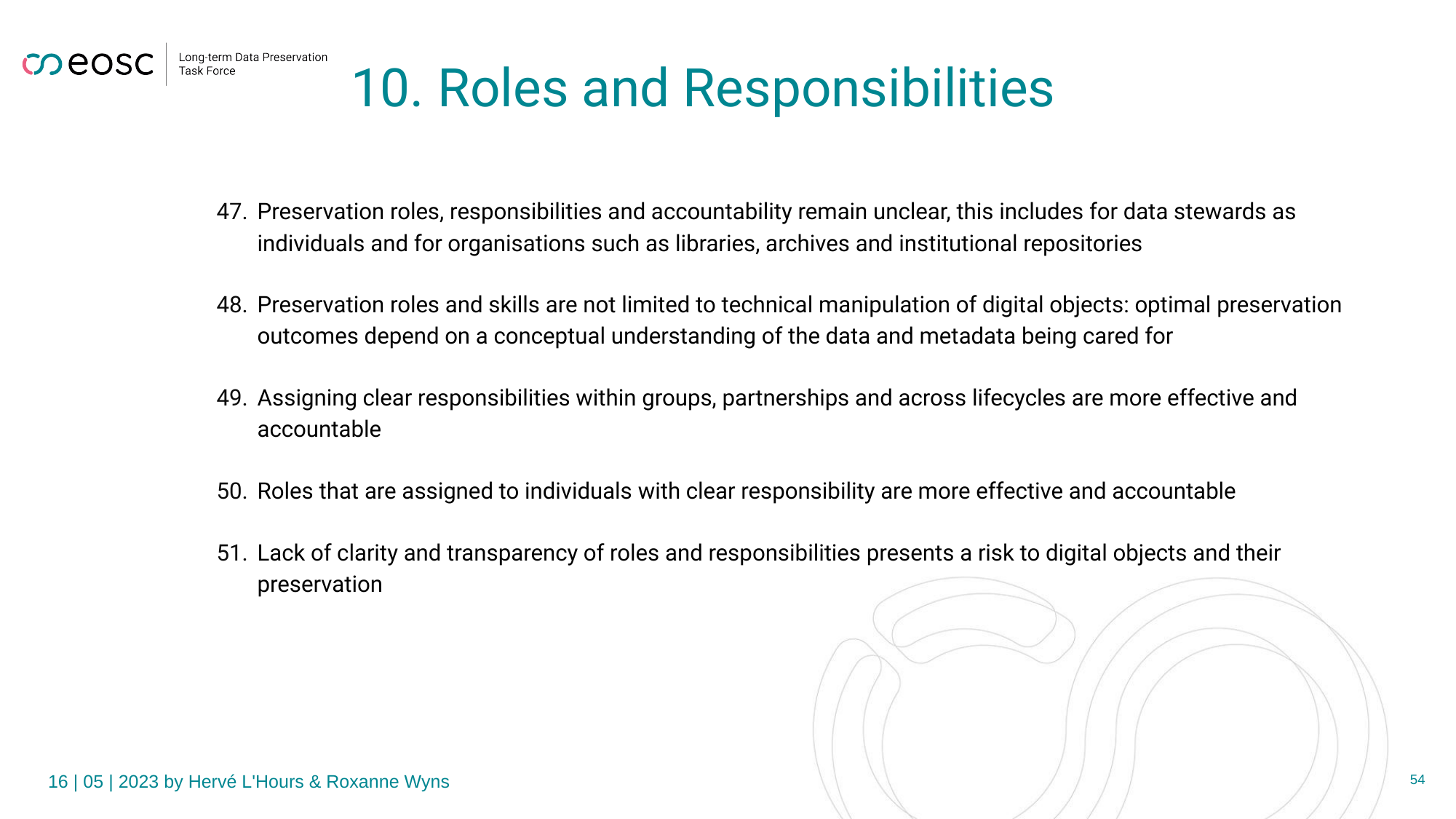

# 10. Roles and Responsibilities
Preservation roles, responsibilities and accountability remain unclear, this includes for data stewards as individuals and for organisations such as libraries, archives and institutional repositories
Preservation roles and skills are not limited to technical manipulation of digital objects: optimal preservation outcomes depend on a conceptual understanding of the data and metadata being cared for
Assigning clear responsibilities within groups, partnerships and across lifecycles are more effective and accountable
Roles that are assigned to individuals with clear responsibility are more effective and accountable
Lack of clarity and transparency of roles and responsibilities presents a risk to digital objects and their preservation
16 | 05 | 2023 by Hervé L'Hours & Roxanne Wyns
54